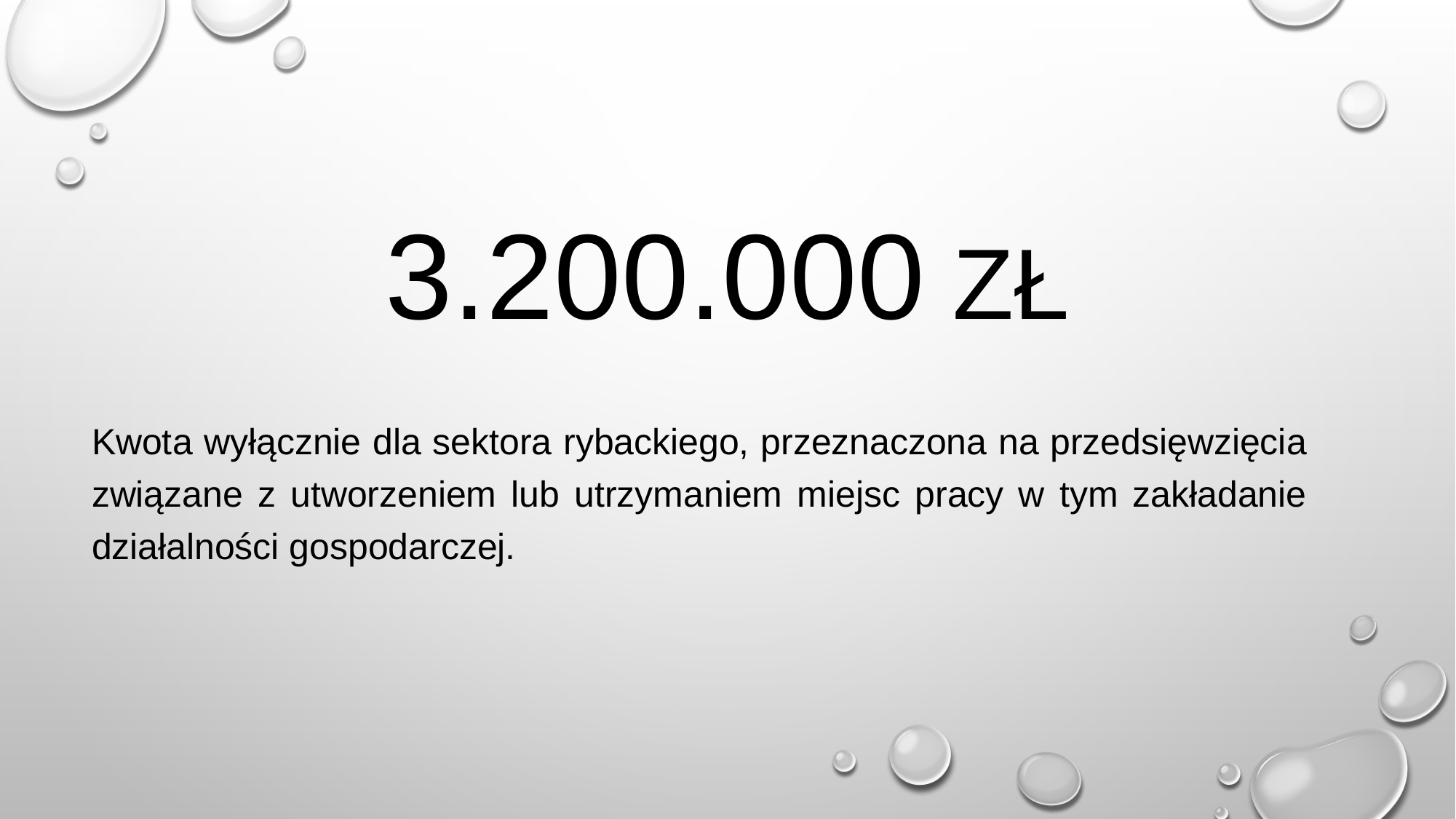

# 3.200.000 zł

Kwota wyłącznie dla sektora rybackiego, przeznaczona na przedsięwzięcia związane z utworzeniem lub utrzymaniem miejsc pracy w tym zakładanie działalności gospodarczej.